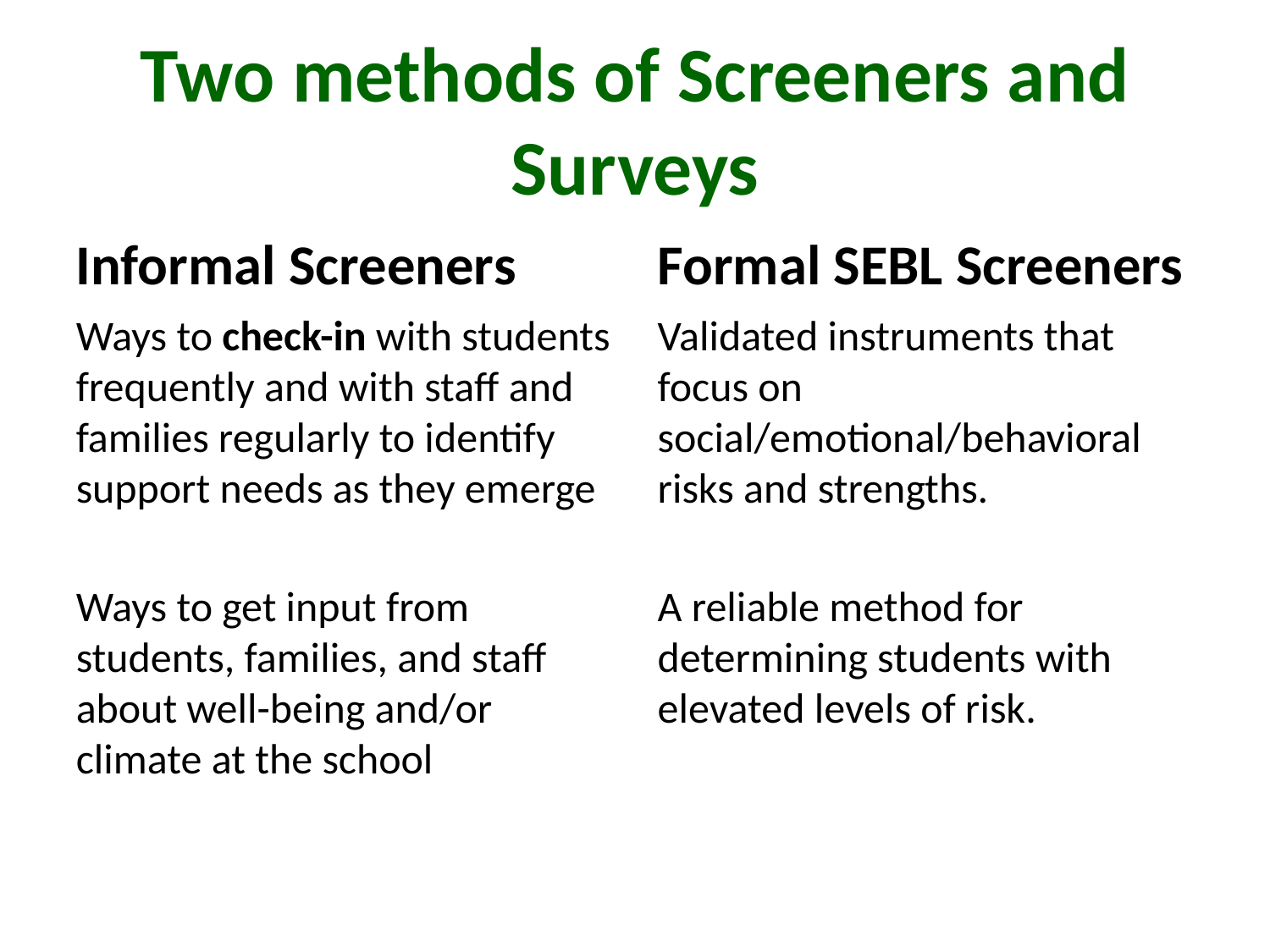

# Two methods of Screeners and Surveys
Informal Screeners
Formal SEBL Screeners
Ways to check-in with students frequently and with staff and families regularly to identify support needs as they emerge

Ways to get input from students, families, and staff about well-being and/or climate at the school
Validated instruments that focus on social/emotional/behavioral risks and strengths.

A reliable method for determining students with elevated levels of risk.